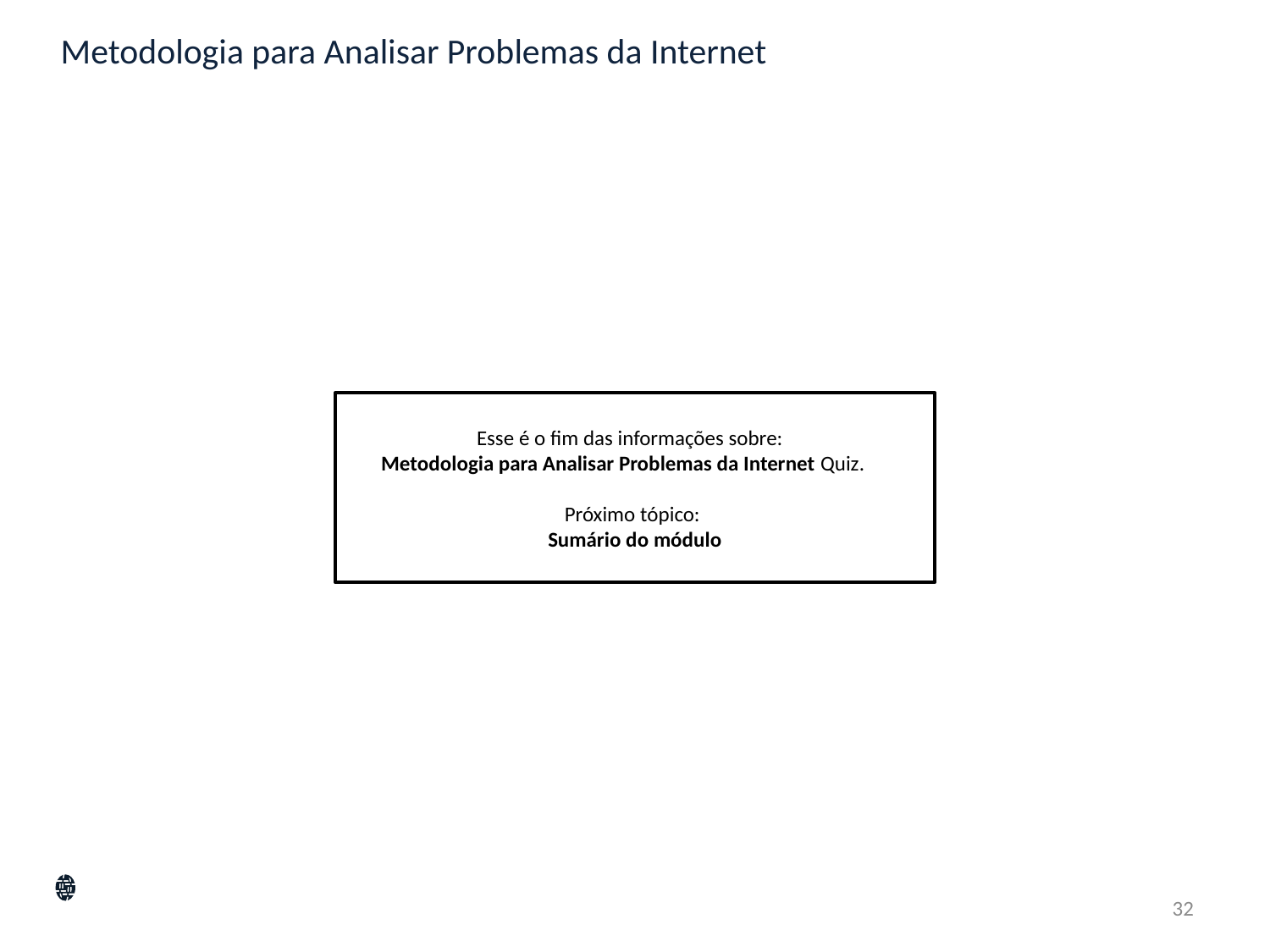

# Metodologia para Analisar Problemas da Internet

Esse é o fim das informações sobre:
Metodologia para Analisar Problemas da Internet Quiz.

Próximo tópico:
Sumário do módulo

32